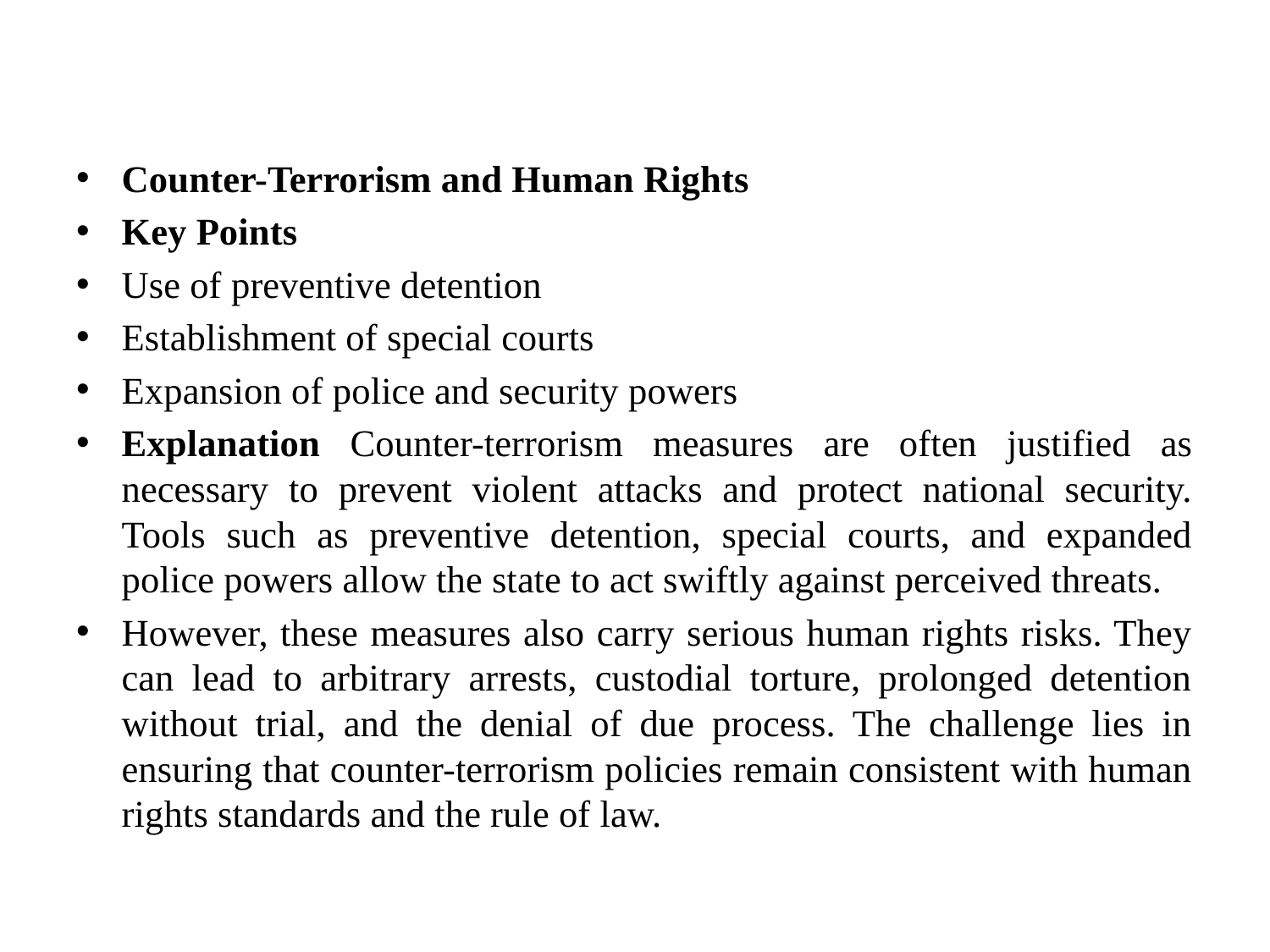

#
Counter-Terrorism and Human Rights
Key Points
Use of preventive detention
Establishment of special courts
Expansion of police and security powers
Explanation Counter-terrorism measures are often justified as necessary to prevent violent attacks and protect national security. Tools such as preventive detention, special courts, and expanded police powers allow the state to act swiftly against perceived threats.
However, these measures also carry serious human rights risks. They can lead to arbitrary arrests, custodial torture, prolonged detention without trial, and the denial of due process. The challenge lies in ensuring that counter-terrorism policies remain consistent with human rights standards and the rule of law.